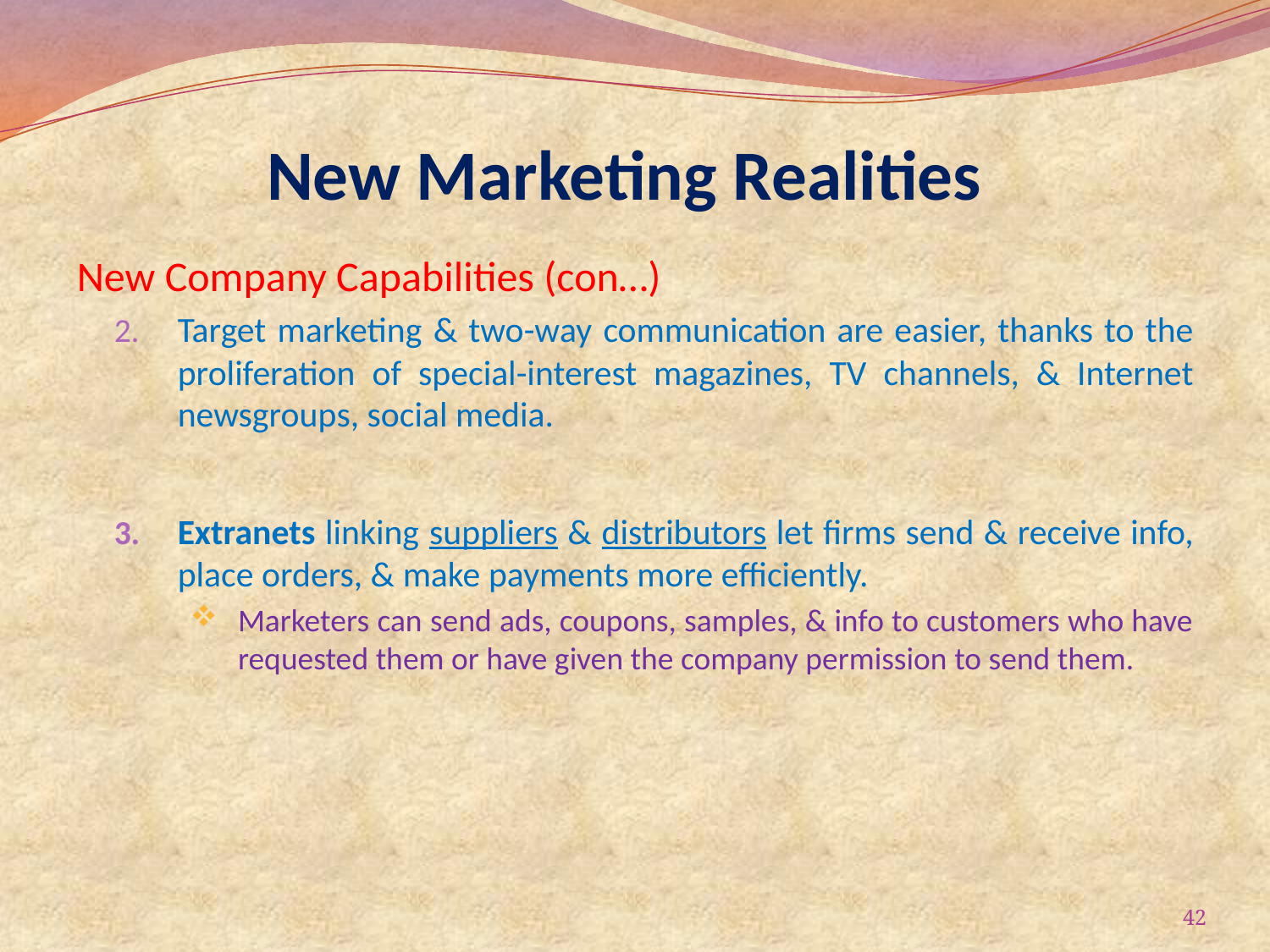

# New Marketing Realities
New Company Capabilities (con…)
Target marketing & two-way communication are easier, thanks to the proliferation of special-interest magazines, TV channels, & Internet newsgroups, social media.

Extranets linking suppliers & distributors let firms send & receive info, place orders, & make payments more efficiently.
Marketers can send ads, coupons, samples, & info to customers who have requested them or have given the company permission to send them.
42